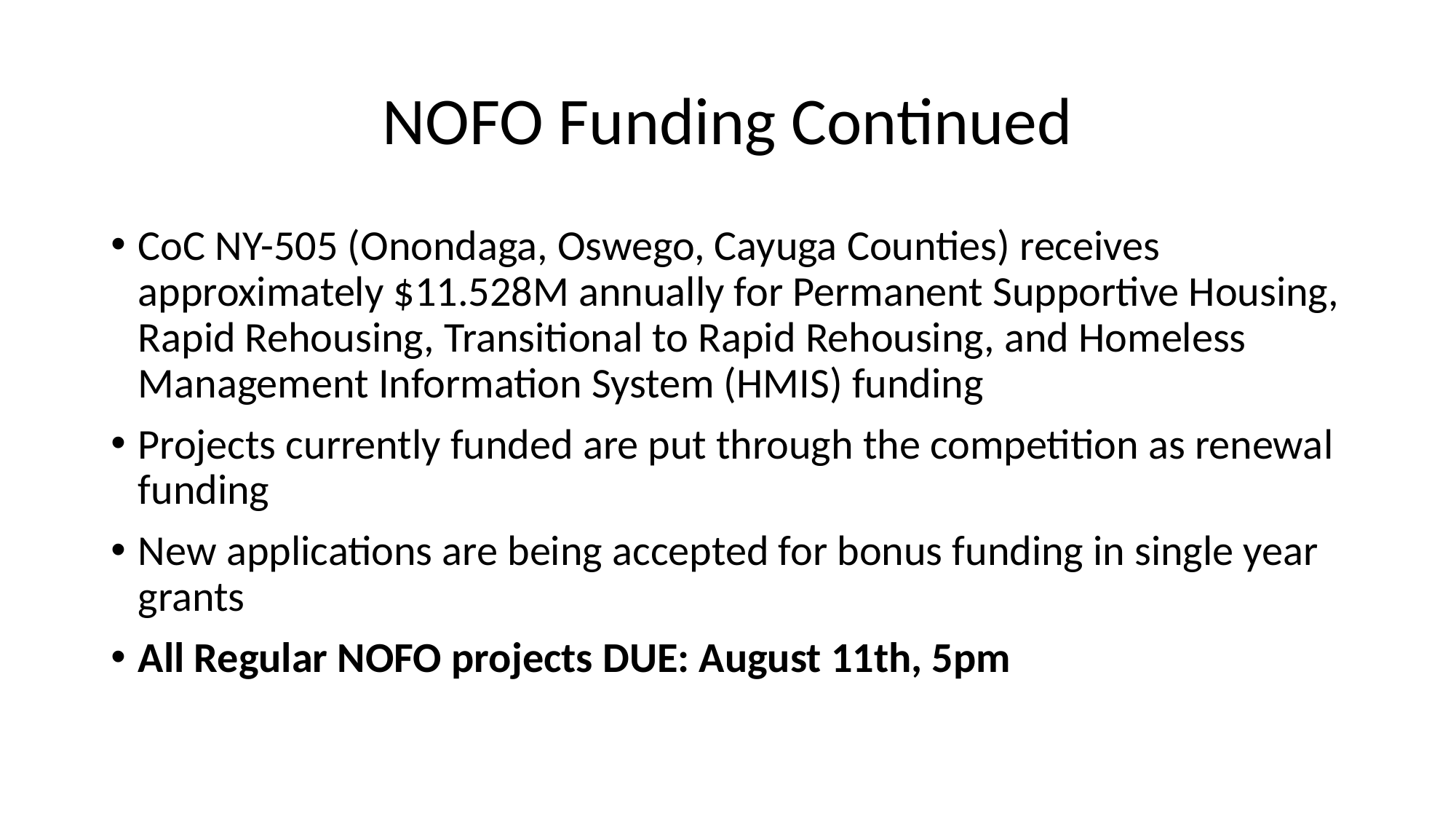

# NOFO Funding Continued
CoC NY-505 (Onondaga, Oswego, Cayuga Counties) receives approximately $11.528M annually for Permanent Supportive Housing, Rapid Rehousing, Transitional to Rapid Rehousing, and Homeless Management Information System (HMIS) funding
Projects currently funded are put through the competition as renewal funding
New applications are being accepted for bonus funding in single year grants
All Regular NOFO projects DUE: August 11th, 5pm